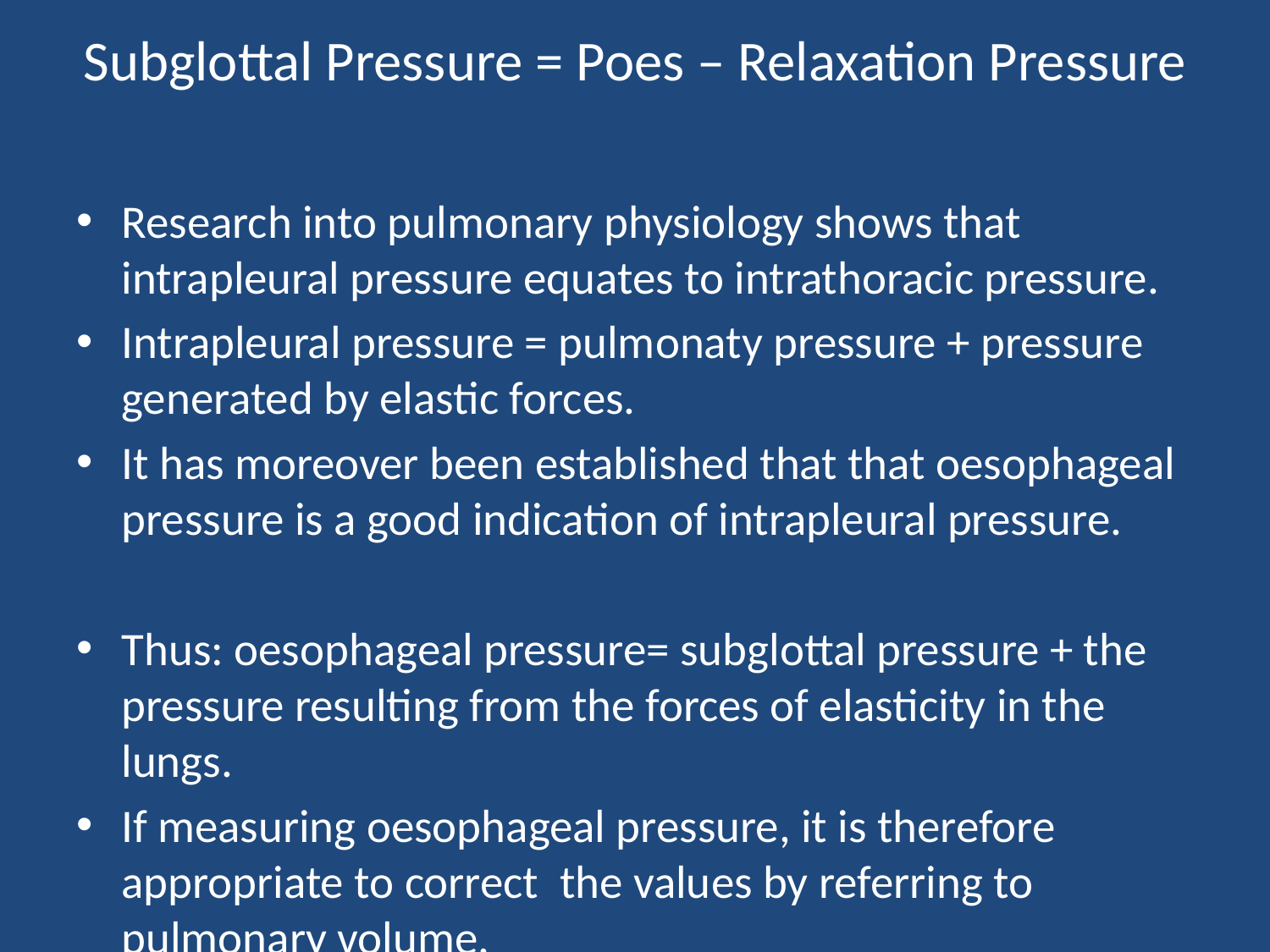

# Subglottal Pressure = Poes – Relaxation Pressure

Research into pulmonary physiology shows that intrapleural pressure equates to intrathoracic pressure.
Intrapleural pressure = pulmonaty pressure + pressure generated by elastic forces.
It has moreover been established that that oesophageal pressure is a good indication of intrapleural pressure.

Thus: oesophageal pressure= subglottal pressure + the pressure resulting from the forces of elasticity in the lungs.
If measuring oesophageal pressure, it is therefore appropriate to correct  the values by referring to pulmonary volume.